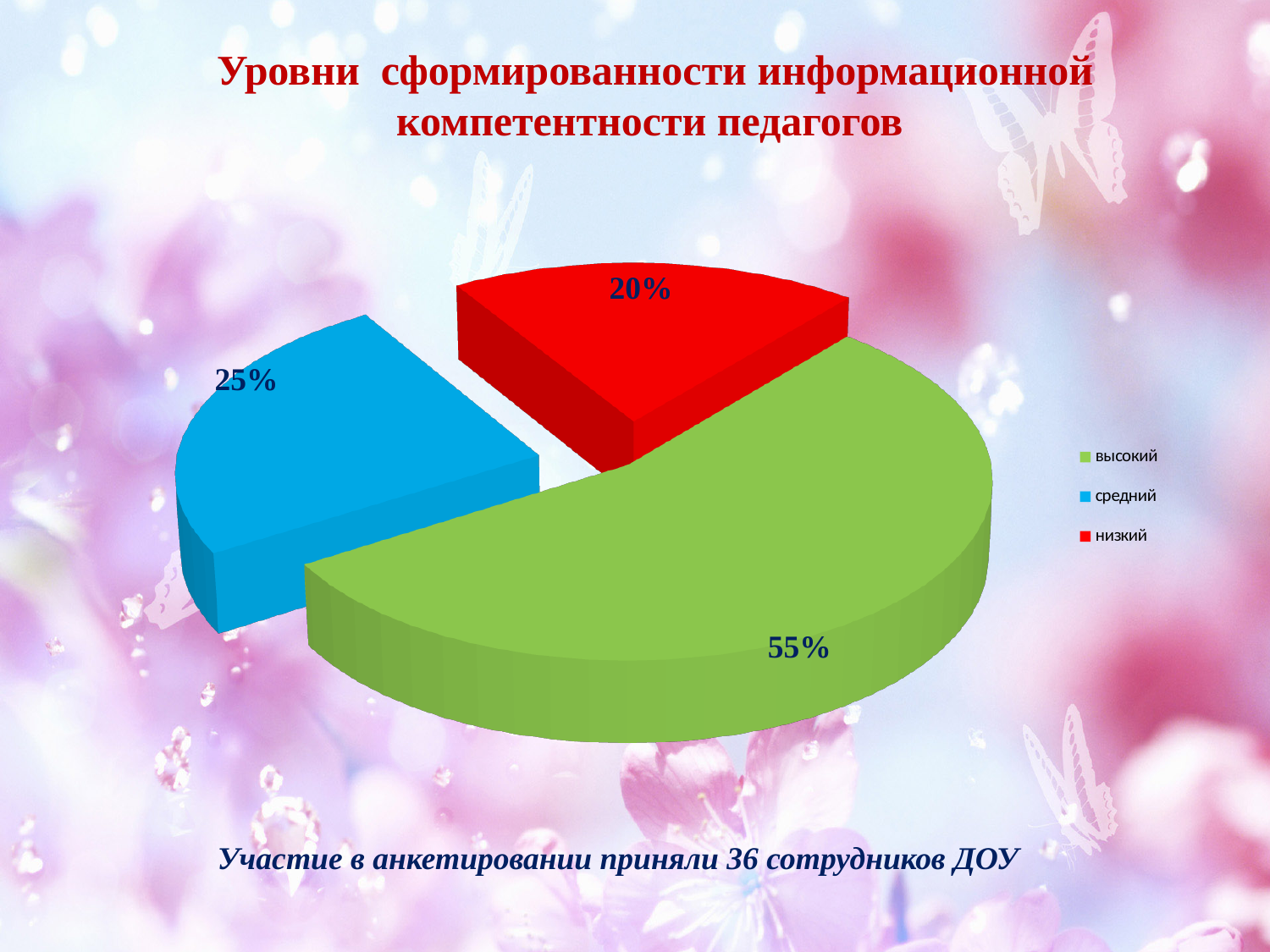

Уровни  сформированности информационной компетентности педагогов

[unsupported chart]

Участие в анкетировании приняли 36 сотрудников ДОУ